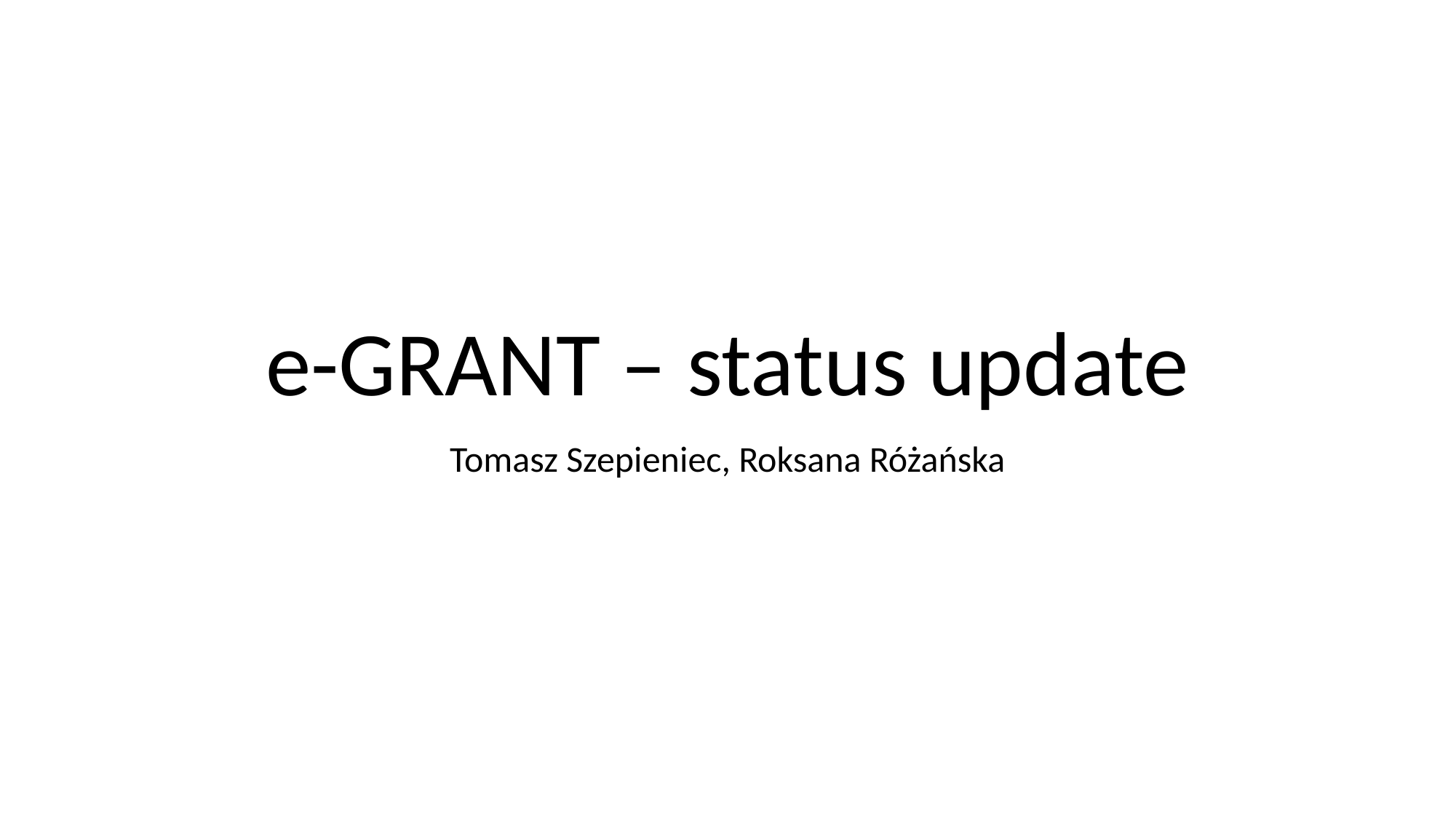

e-GRANT – status update
Tomasz Szepieniec, Roksana Różańska